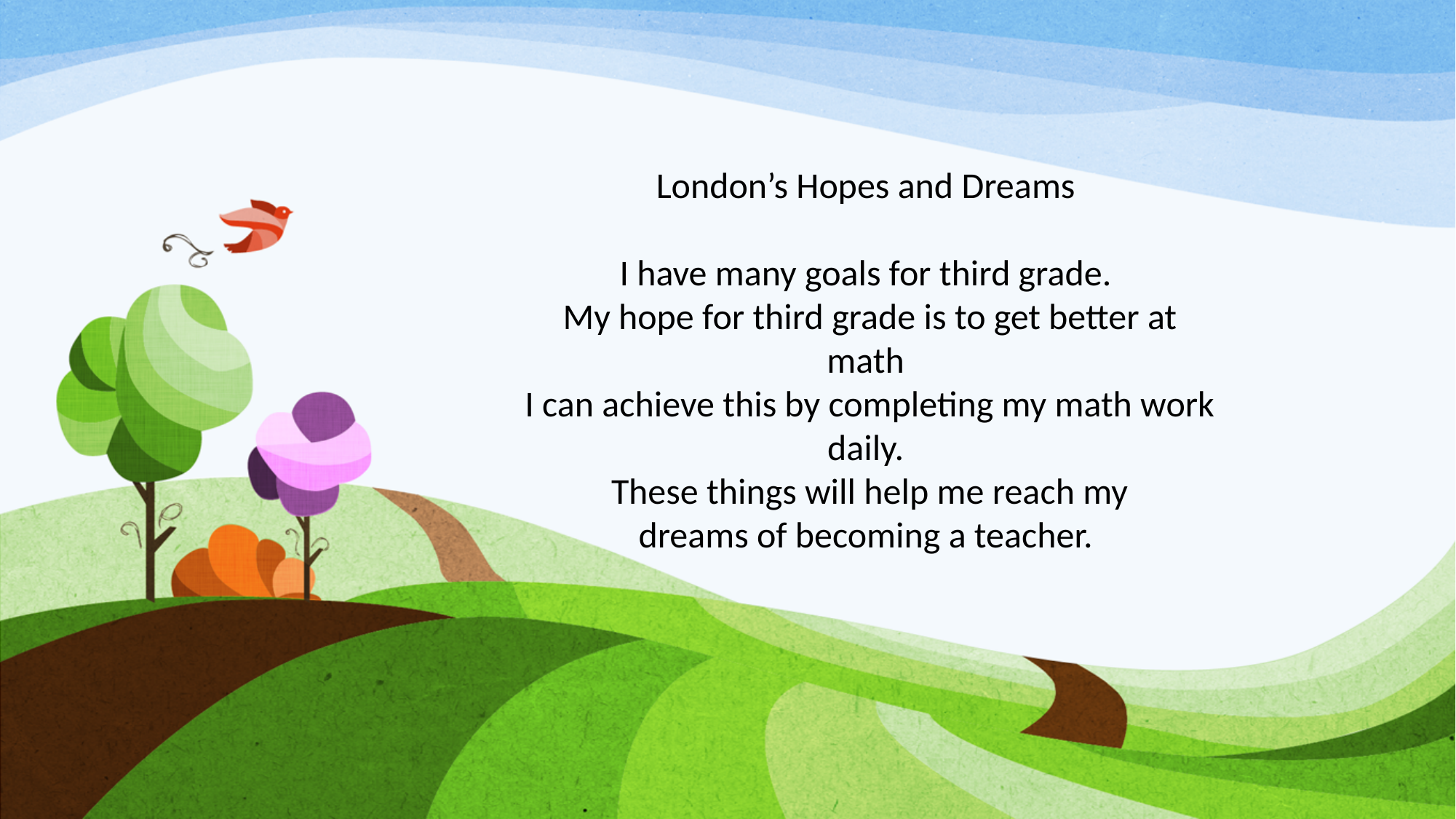

London’s Hopes and Dreams

I have many goals for third grade.
My hope for third grade is to get better at math
I can achieve this by completing my math work daily.
These things will help me reach my dreams of becoming a teacher.
#